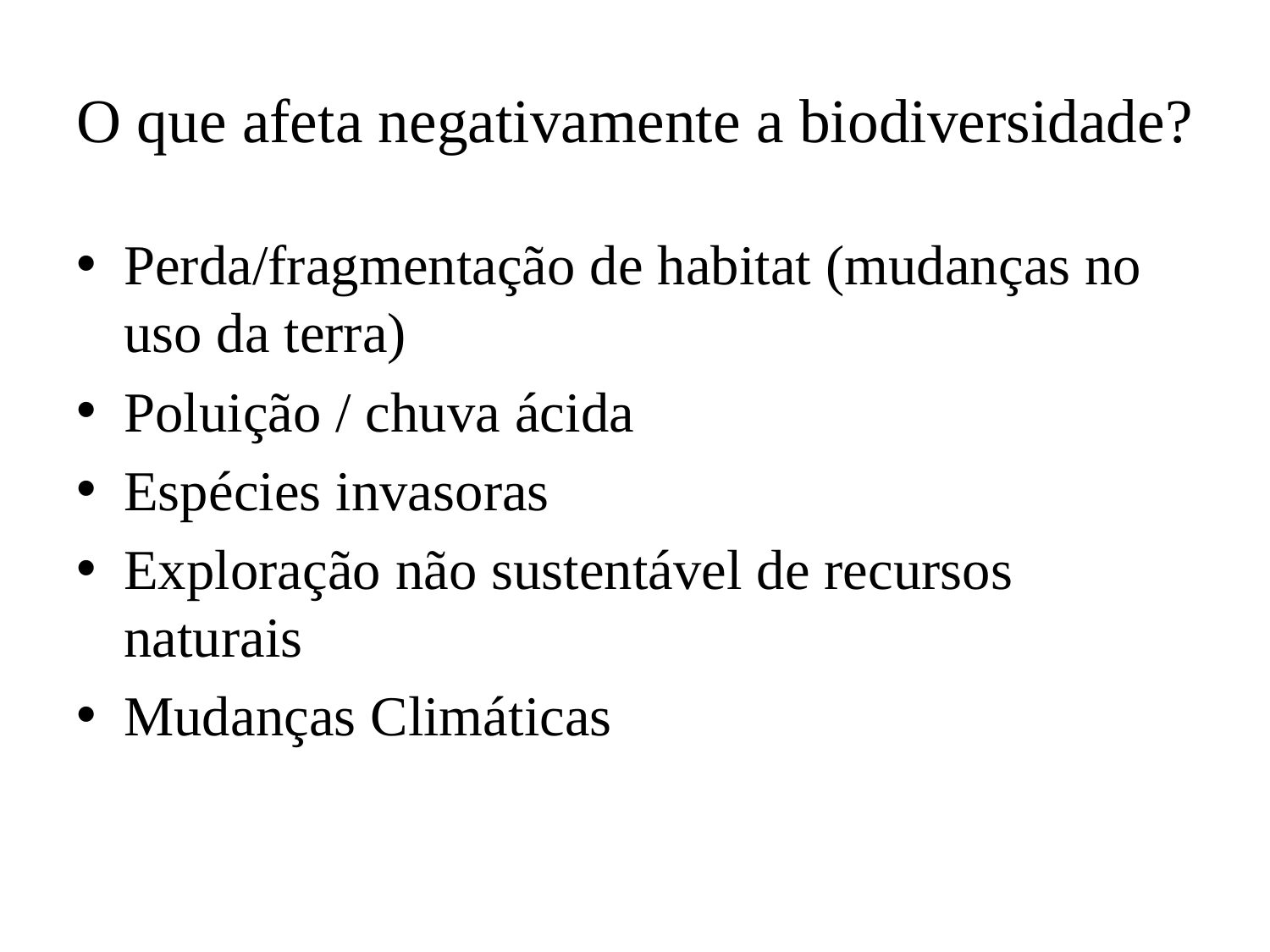

# O que afeta negativamente a biodiversidade?
Perda/fragmentação de habitat (mudanças no uso da terra)
Poluição / chuva ácida
Espécies invasoras
Exploração não sustentável de recursos naturais
Mudanças Climáticas